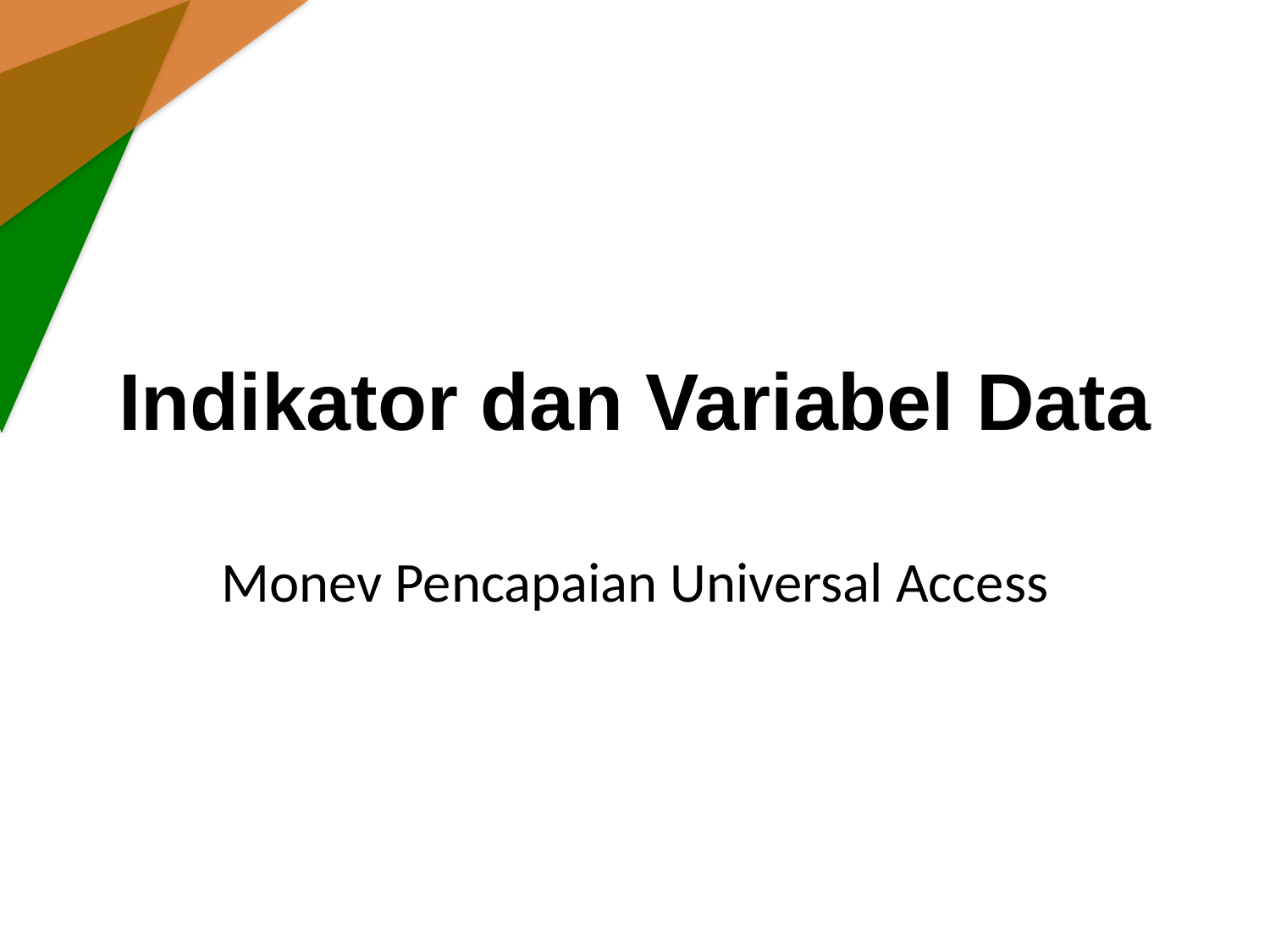

# Indikator dan Variabel Data
Monev Pencapaian Universal Access